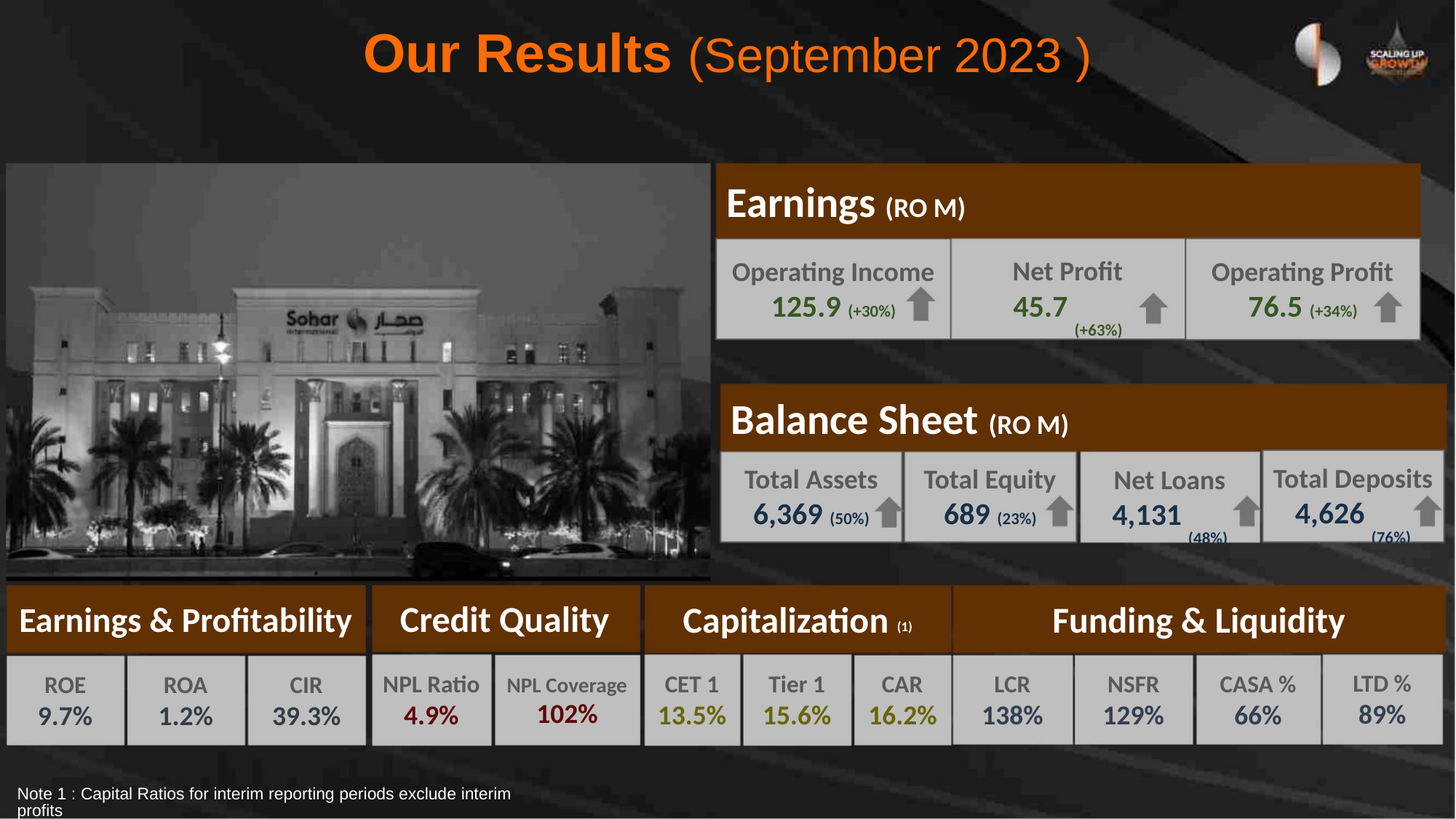

Our Results (September 2023 )
Earnings (RO M)
Net Profit
45.7
(+63%)
Operating Income
125.9 (+30%)
Operating Profit
76.5 (+34%)
Balance Sheet (RO M)
Total Deposits
4,626
(76%)
Total Assets
6,369 (50%)
Total Equity
689 (23%)
Net Loans
4,131
(48%)
Earnings & Profitability Credit Quality
Capitalization
Funding & Liquidity
(1)
LTD %
89%
LCR
138%
NSFR
129%
CASA %
66%
NPL Ratio NPL Coverage
Tier 1
CET 1
CAR
ROE
9.7%
ROA
1.2%
CIR
39.3%
102%
4.9%
13.5% 15.6% 16.2%
Note 1 : Capital Ratios for interim reporting periods exclude interim profits